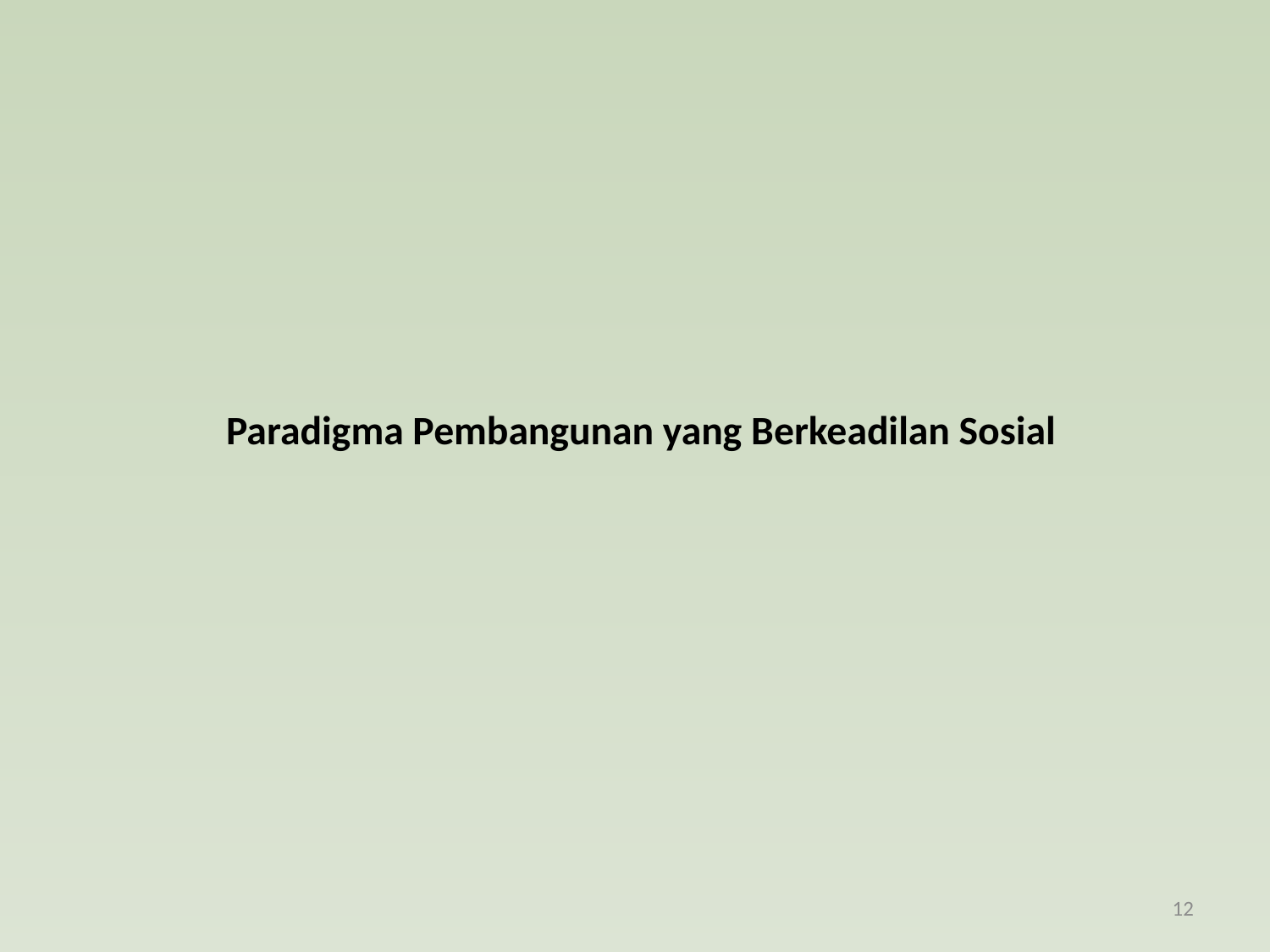

# Paradigma Pembangunan yang Berkeadilan Sosial
12